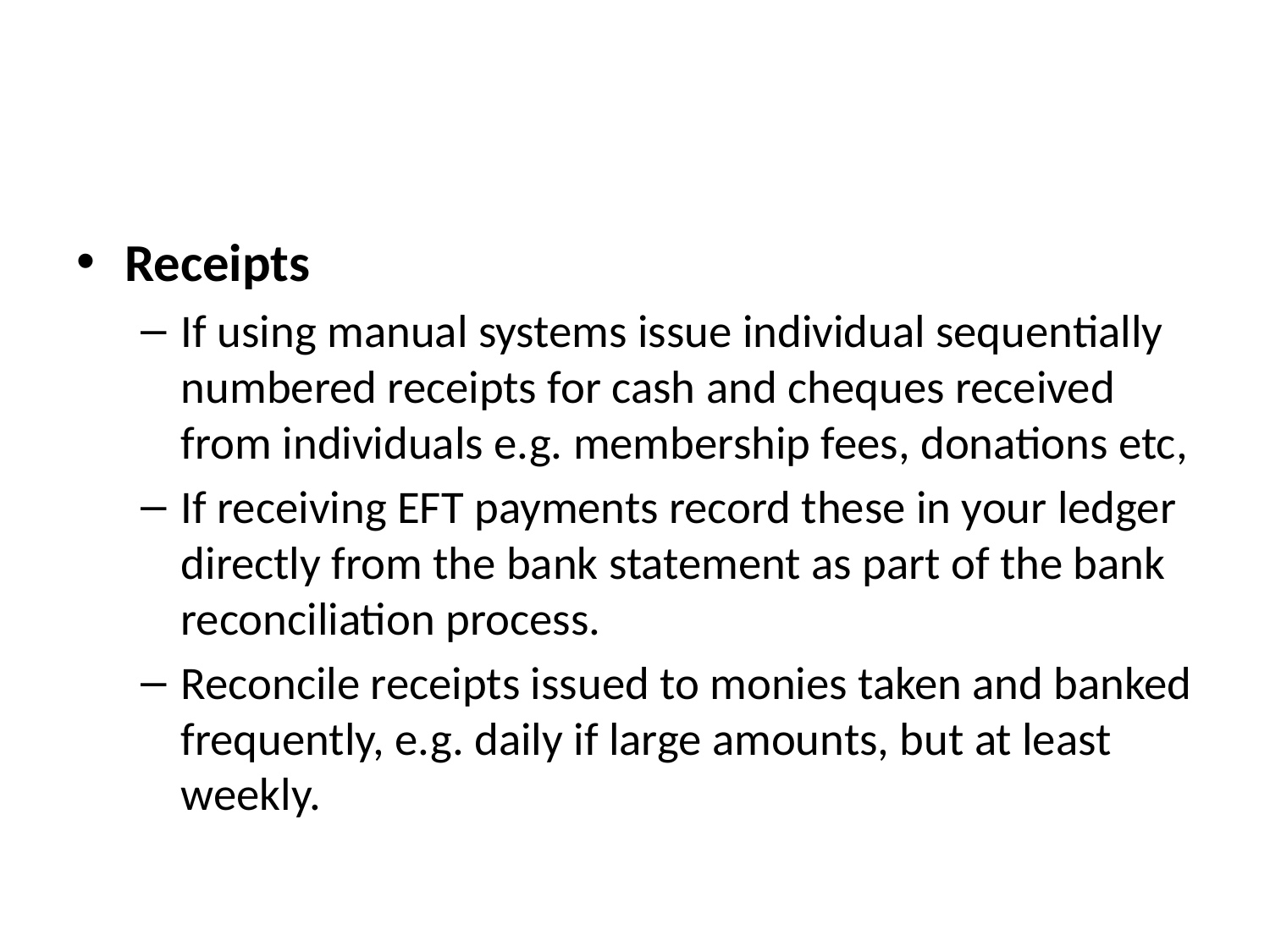

#
Receipts
If using manual systems issue individual sequentially numbered receipts for cash and cheques received from individuals e.g. membership fees, donations etc,
If receiving EFT payments record these in your ledger directly from the bank statement as part of the bank reconciliation process.
Reconcile receipts issued to monies taken and banked frequently, e.g. daily if large amounts, but at least weekly.